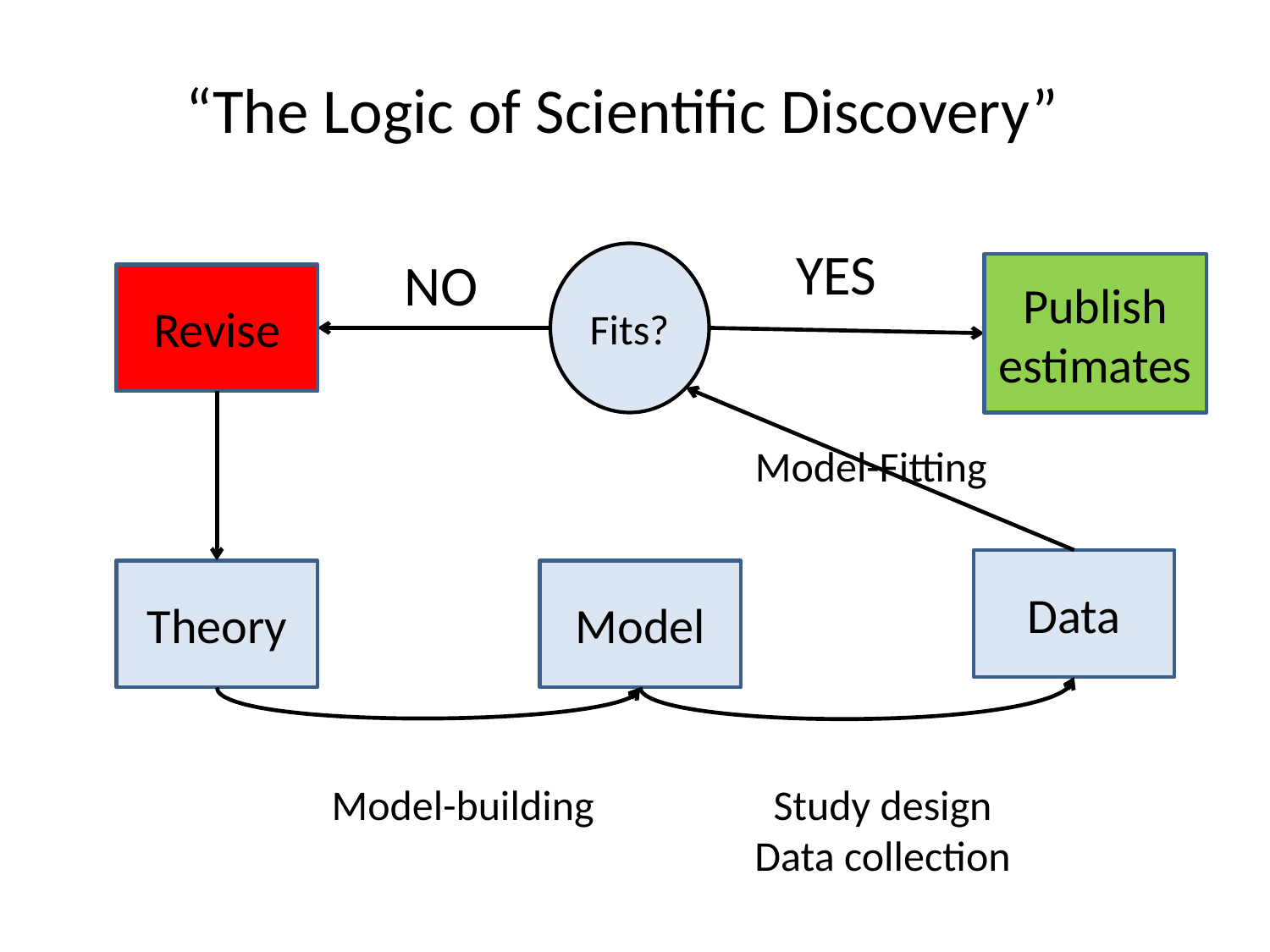

“The Logic of Scientific Discovery”
YES
NO
Fits?
Publish
estimates
Revise
Model-Fitting
Data
Theory
Model
Model-building
Study design
Data collection